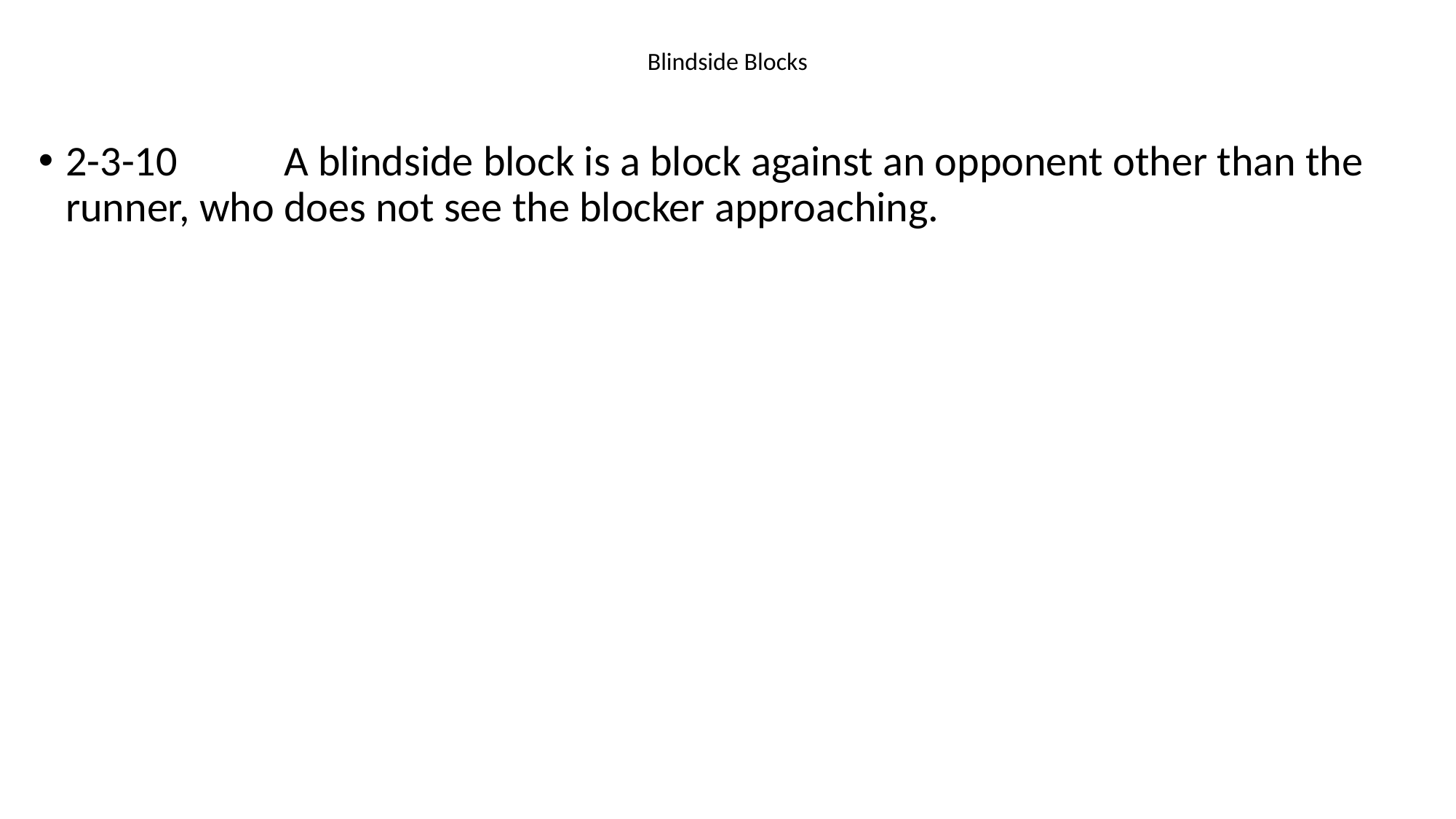

# Blindside Blocks
2-3-10	A blindside block is a block against an opponent other than the runner, who does not see the blocker approaching.